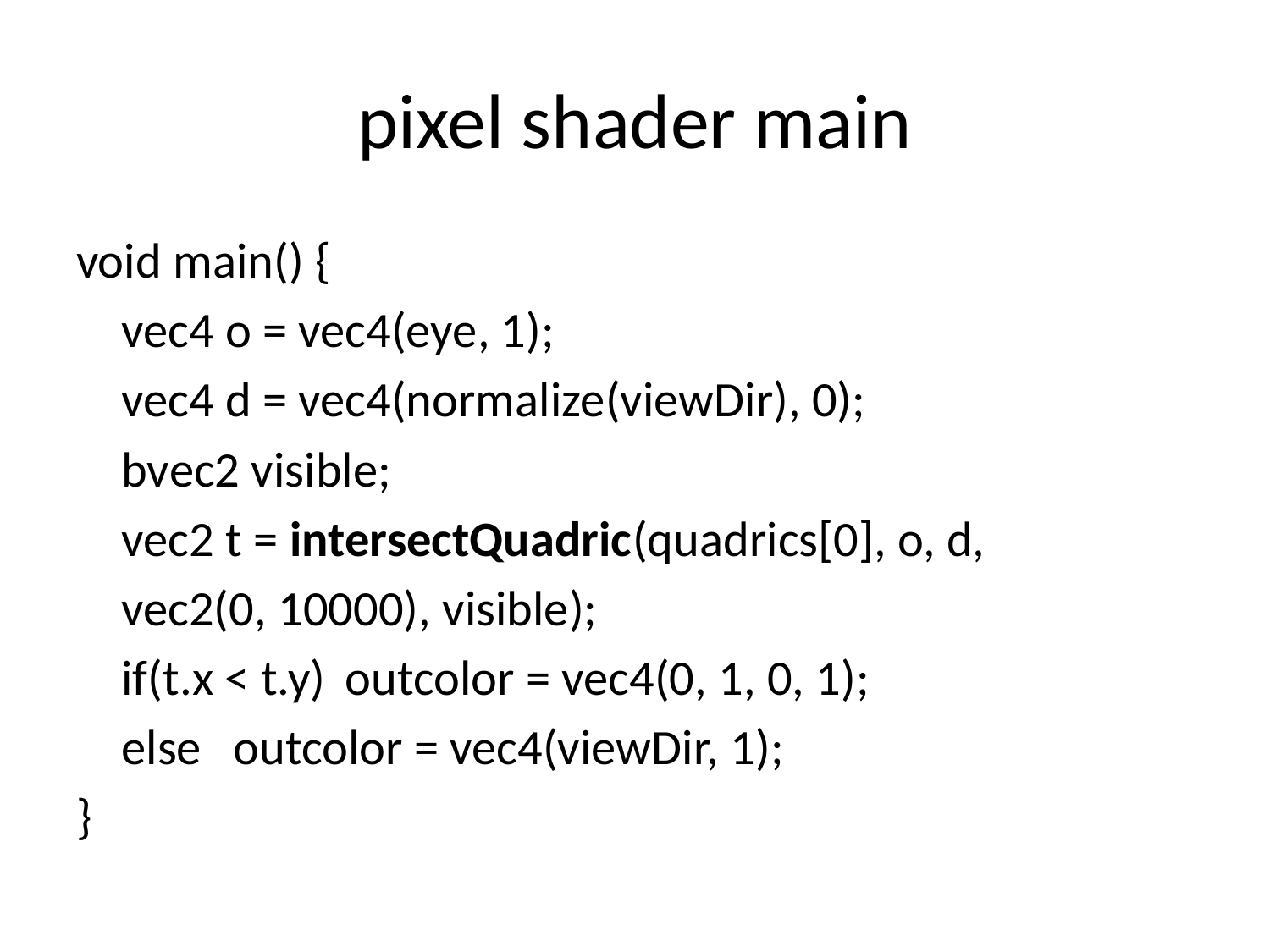

# pixel shader main
void main() {
	vec4 o = vec4(eye, 1);
	vec4 d = vec4(normalize(viewDir), 0);
	bvec2 visible;
	vec2 t = intersectQuadric(quadrics[0], o, d,
					vec2(0, 10000), visible);
	if(t.x < t.y)	outcolor = vec4(0, 1, 0, 1);
	else		outcolor = vec4(viewDir, 1);
}